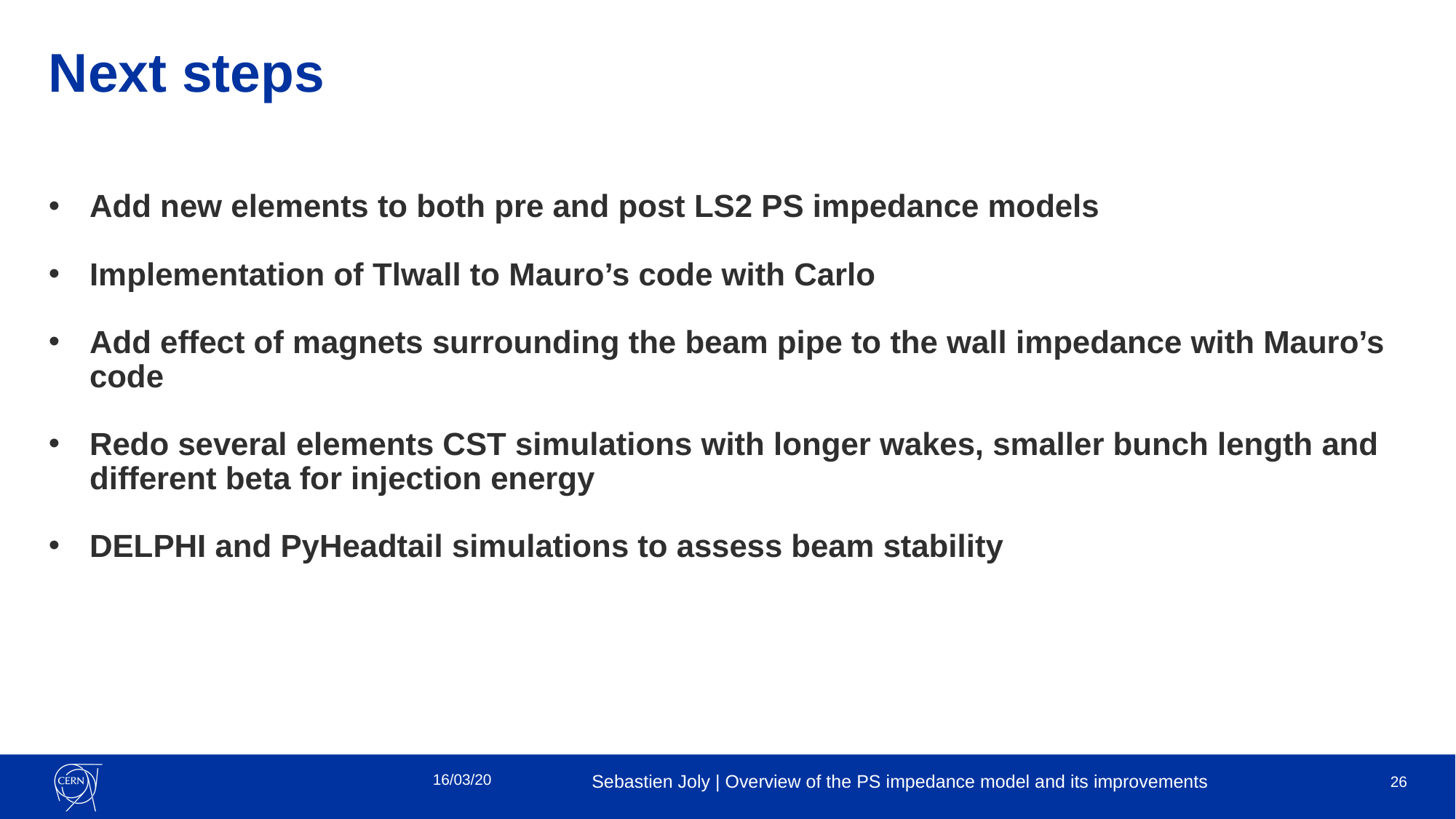

# Next steps
Add new elements to both pre and post LS2 PS impedance models
Implementation of Tlwall to Mauro’s code with Carlo
Add effect of magnets surrounding the beam pipe to the wall impedance with Mauro’s code
Redo several elements CST simulations with longer wakes, smaller bunch length and different beta for injection energy
DELPHI and PyHeadtail simulations to assess beam stability

Sebastien Joly | Overview of the PS impedance model and its improvements
26
16/03/20